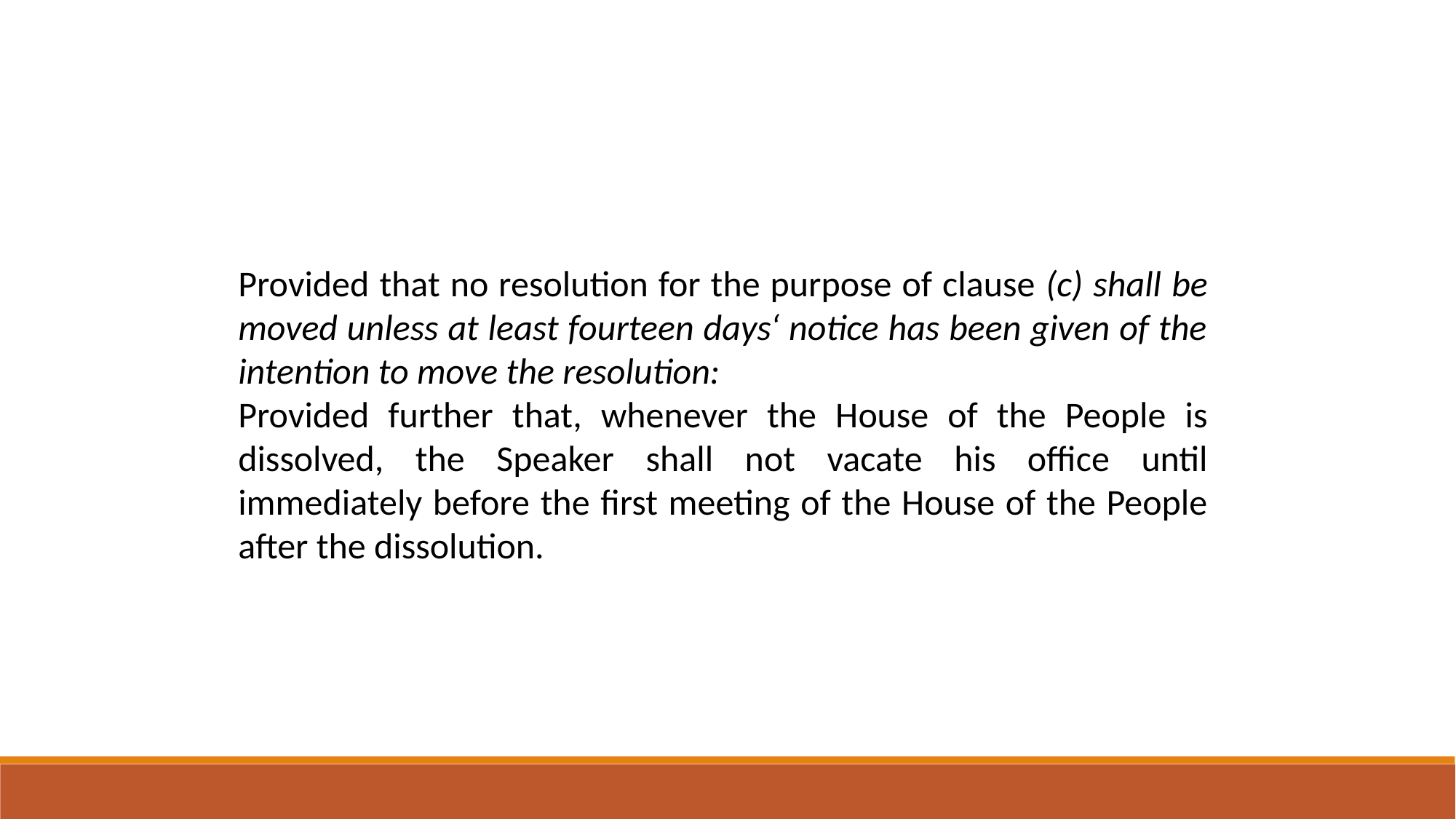

Provided that no resolution for the purpose of clause (c) shall be moved unless at least fourteen days‘ notice has been given of the intention to move the resolution:
Provided further that, whenever the House of the People is dissolved, the Speaker shall not vacate his office until immediately before the first meeting of the House of the People after the dissolution.